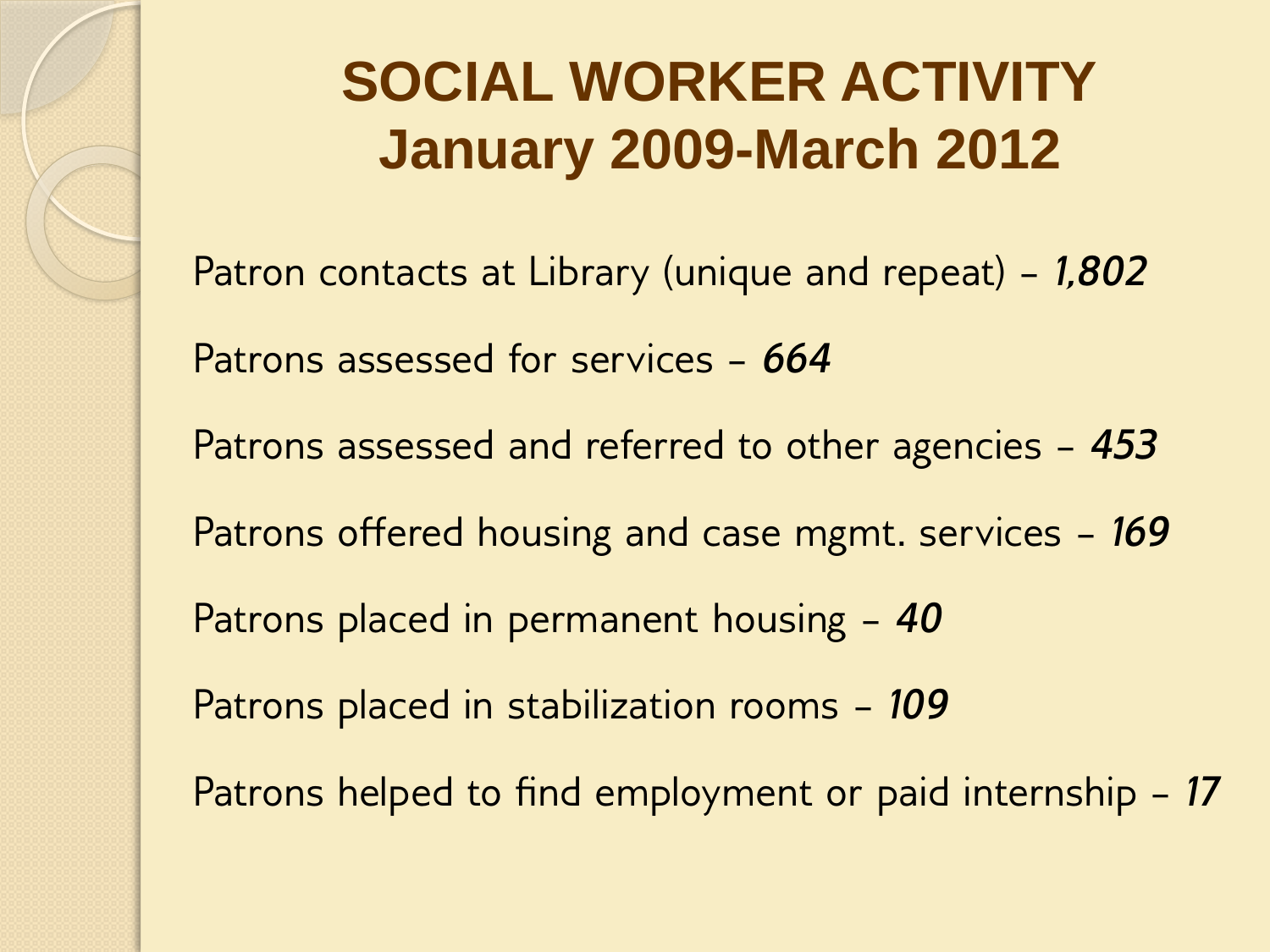

# SOCIAL WORKER ACTIVITY January 2009-March 2012
Patron contacts at Library (unique and repeat) – 1,802
Patrons assessed for services – 664
Patrons assessed and referred to other agencies – 453
Patrons offered housing and case mgmt. services – 169
Patrons placed in permanent housing – 40
Patrons placed in stabilization rooms – 109
Patrons helped to find employment or paid internship – 17